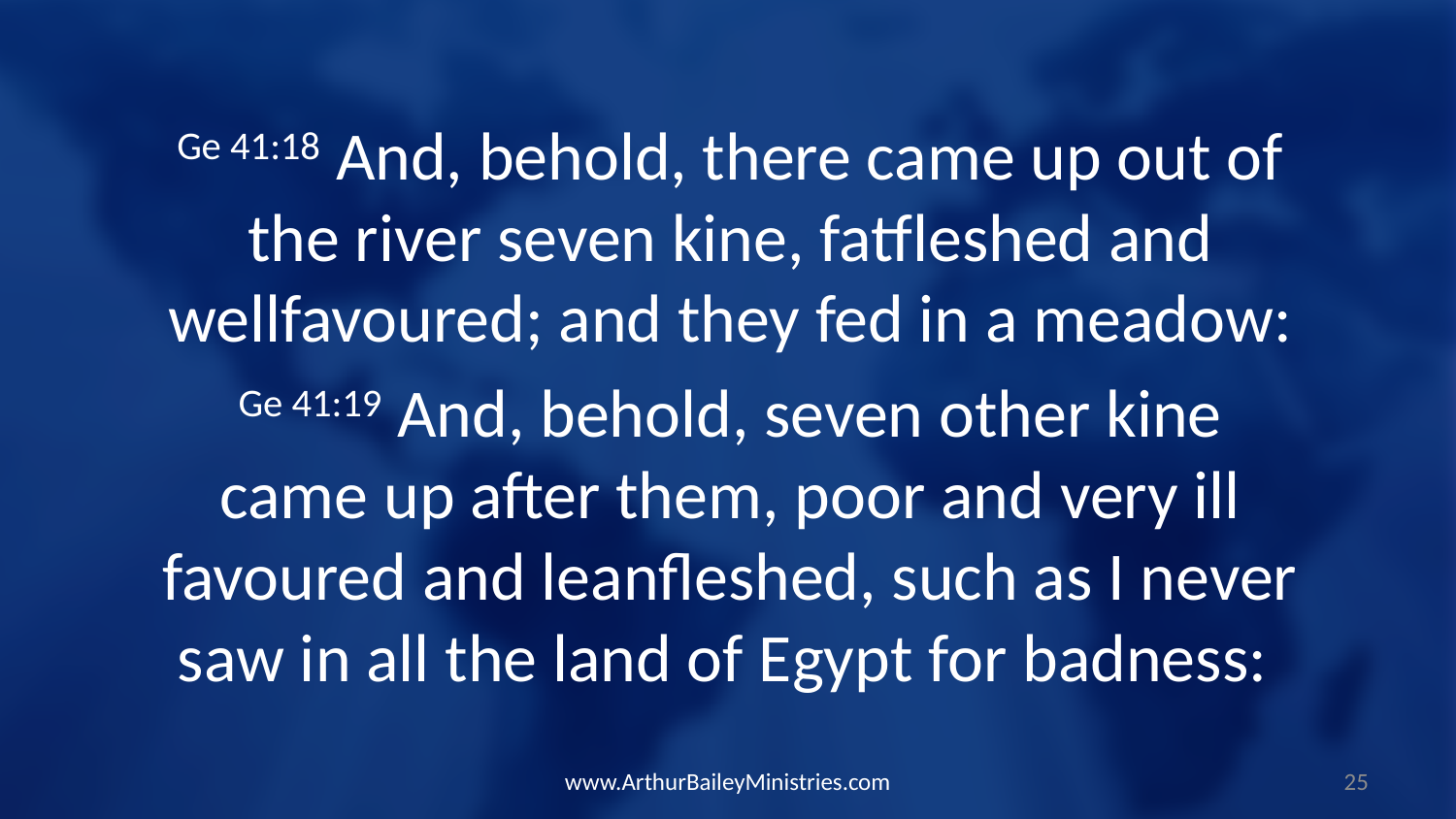

Ge 41:18 And, behold, there came up out of the river seven kine, fatfleshed and wellfavoured; and they fed in a meadow:
Ge 41:19 And, behold, seven other kine came up after them, poor and very ill favoured and leanfleshed, such as I never saw in all the land of Egypt for badness:
www.ArthurBaileyMinistries.com
25